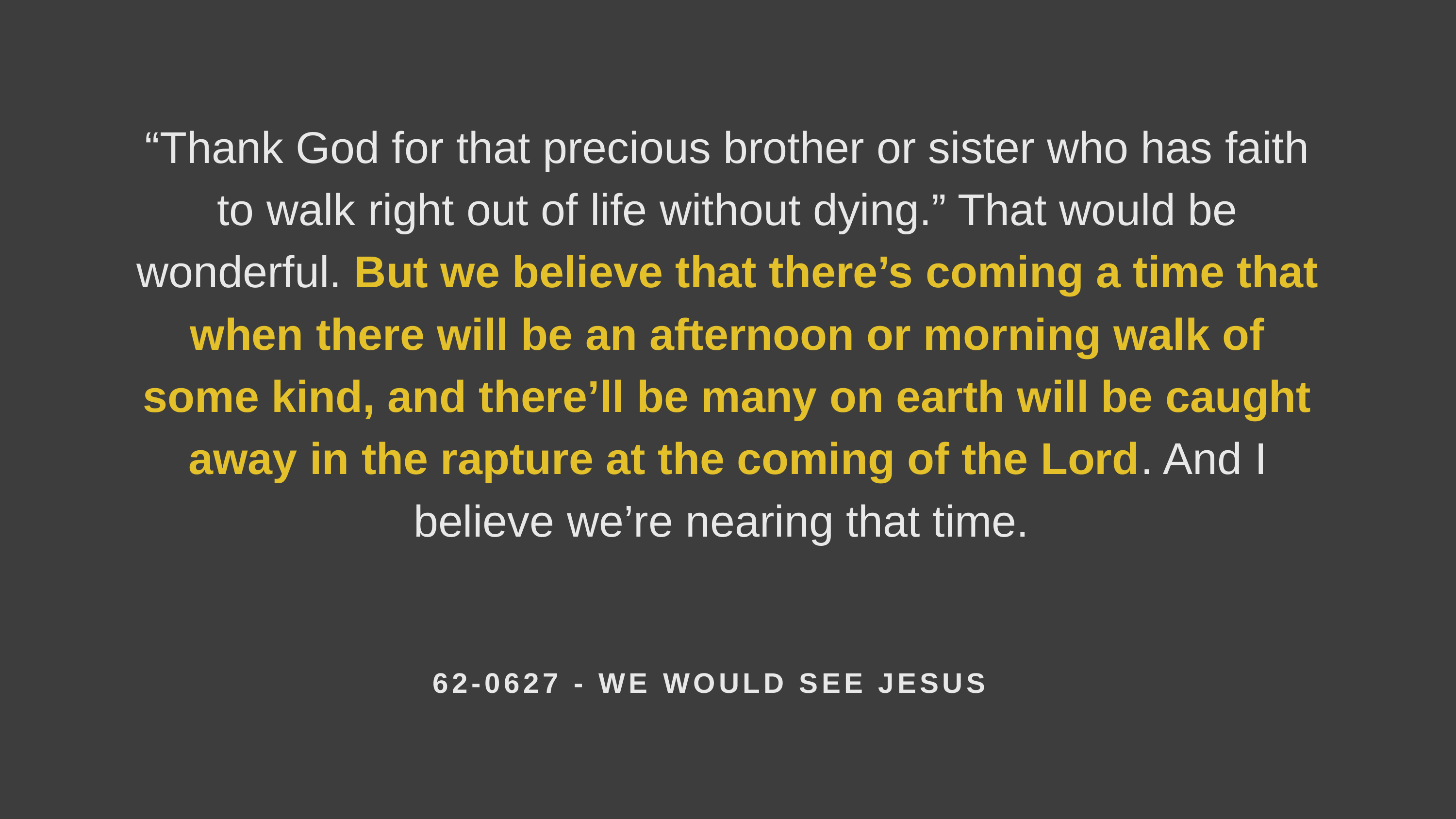

“Thank God for that precious brother or sister who has faith to walk right out of life without dying.” That would be wonderful. But we believe that there’s coming a time that when there will be an afternoon or morning walk of some kind, and there’ll be many on earth will be caught away in the rapture at the coming of the Lord. And I believe we’re nearing that time.
62-0627 - WE WOULD SEE JESUS